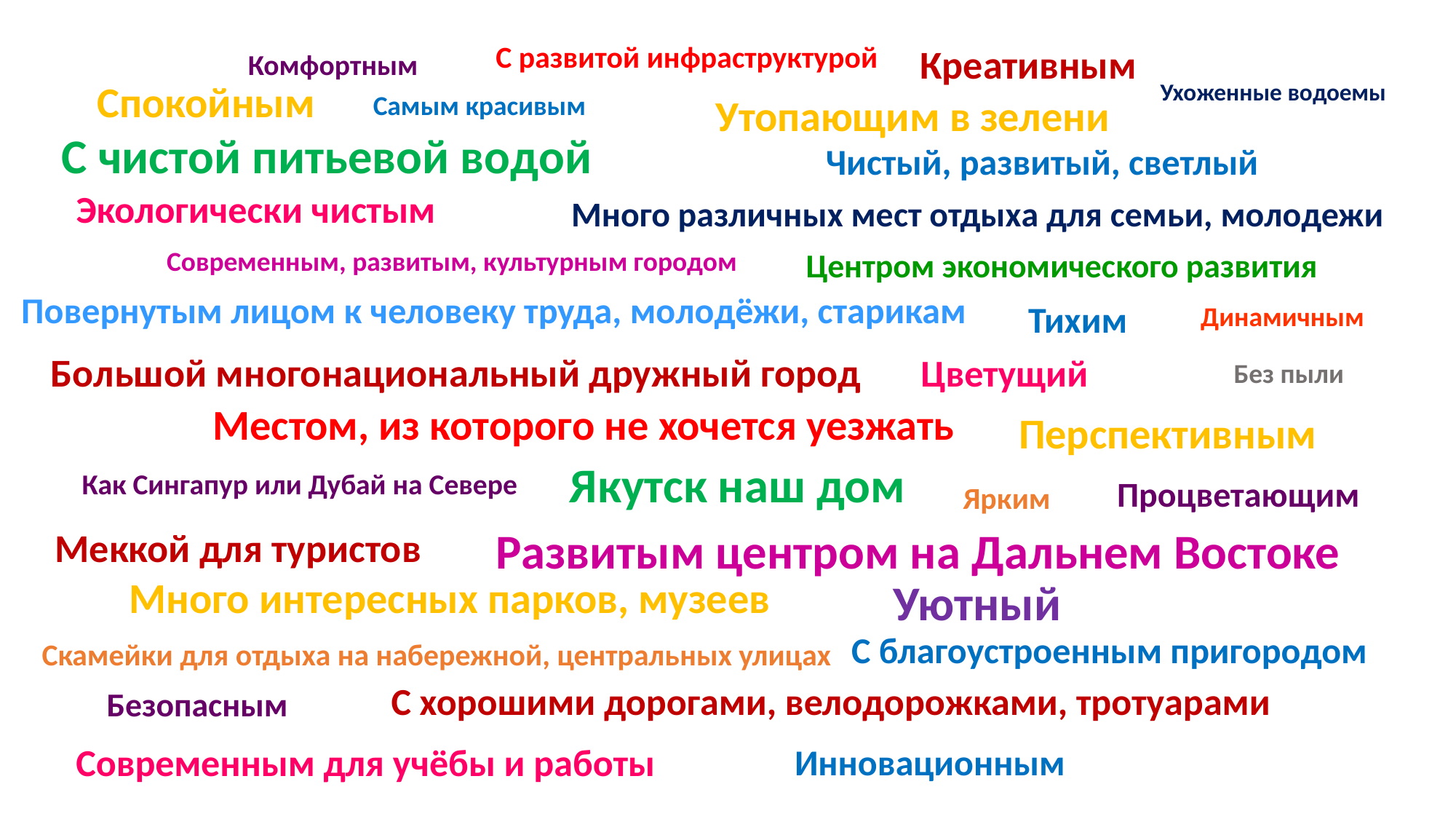

С развитой инфраструктурой
Креативным
Комфортным
Спокойным
Ухоженные водоемы
Самым красивым
Утопающим в зелени
С чистой питьевой водой
Чистый, развитый, светлый
Экологически чистым
Много различных мест отдыха для семьи, молодежи
Центром экономического развития
Современным, развитым, культурным городом
Повернутым лицом к человеку труда, молодёжи, старикам
Тихим
Динамичным
 Большой многонациональный дружный город
Цветущий
Без пыли
Местом, из которого не хочется уезжать
Перспективным
Якутск наш дом
Как Сингапур или Дубай на Севере
Процветающим
Ярким
Развитым центром на Дальнем Востоке
Меккой для туристов
Много интересных парков, музеев
Уютный
С благоустроенным пригородом
Скамейки для отдыха на набережной, центральных улицах
 С хорошими дорогами, велодорожками, тротуарами
Безопасным
Современным для учёбы и работы
Инновационным